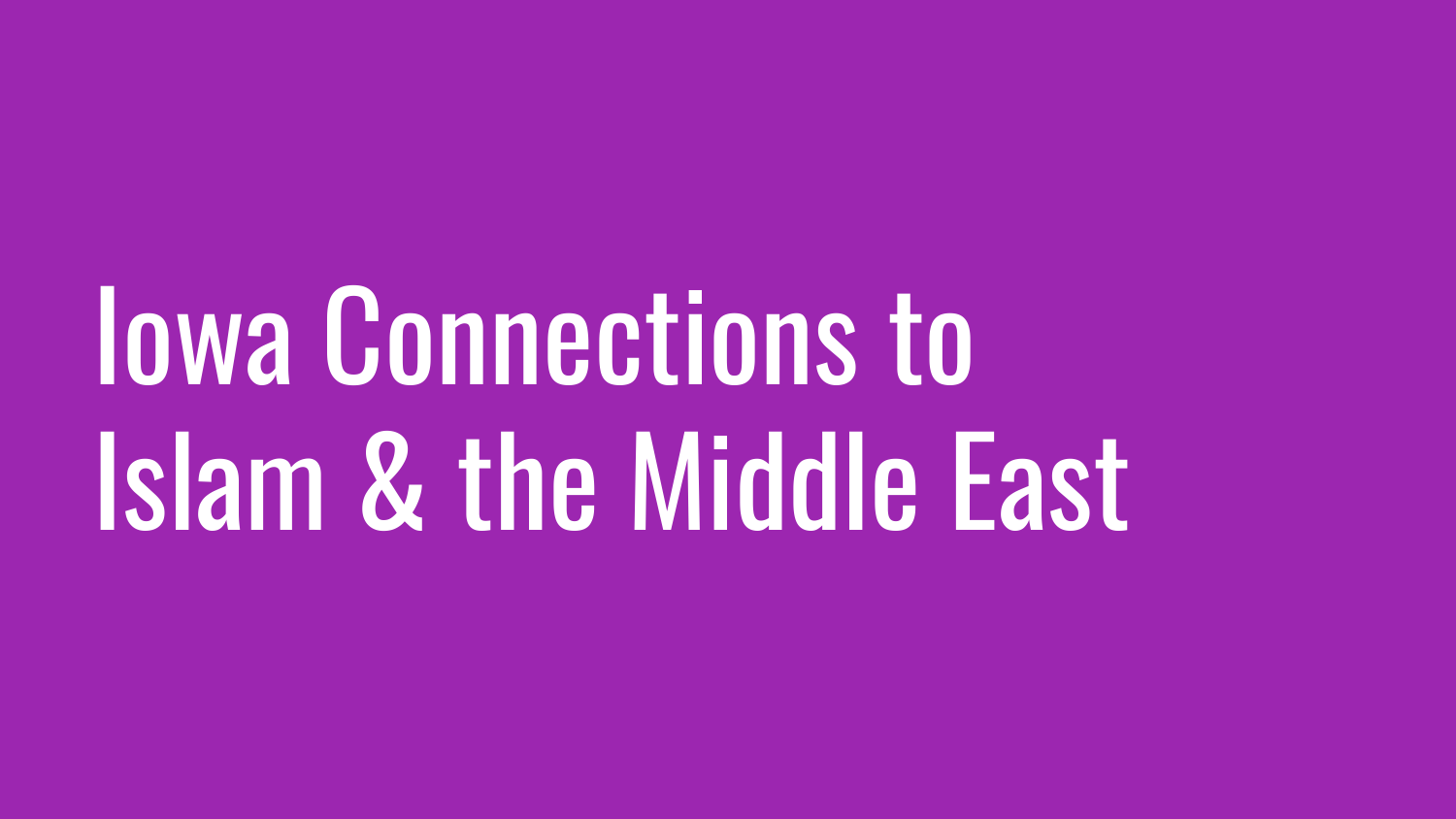

# Iowa Connections to Islam & the Middle East